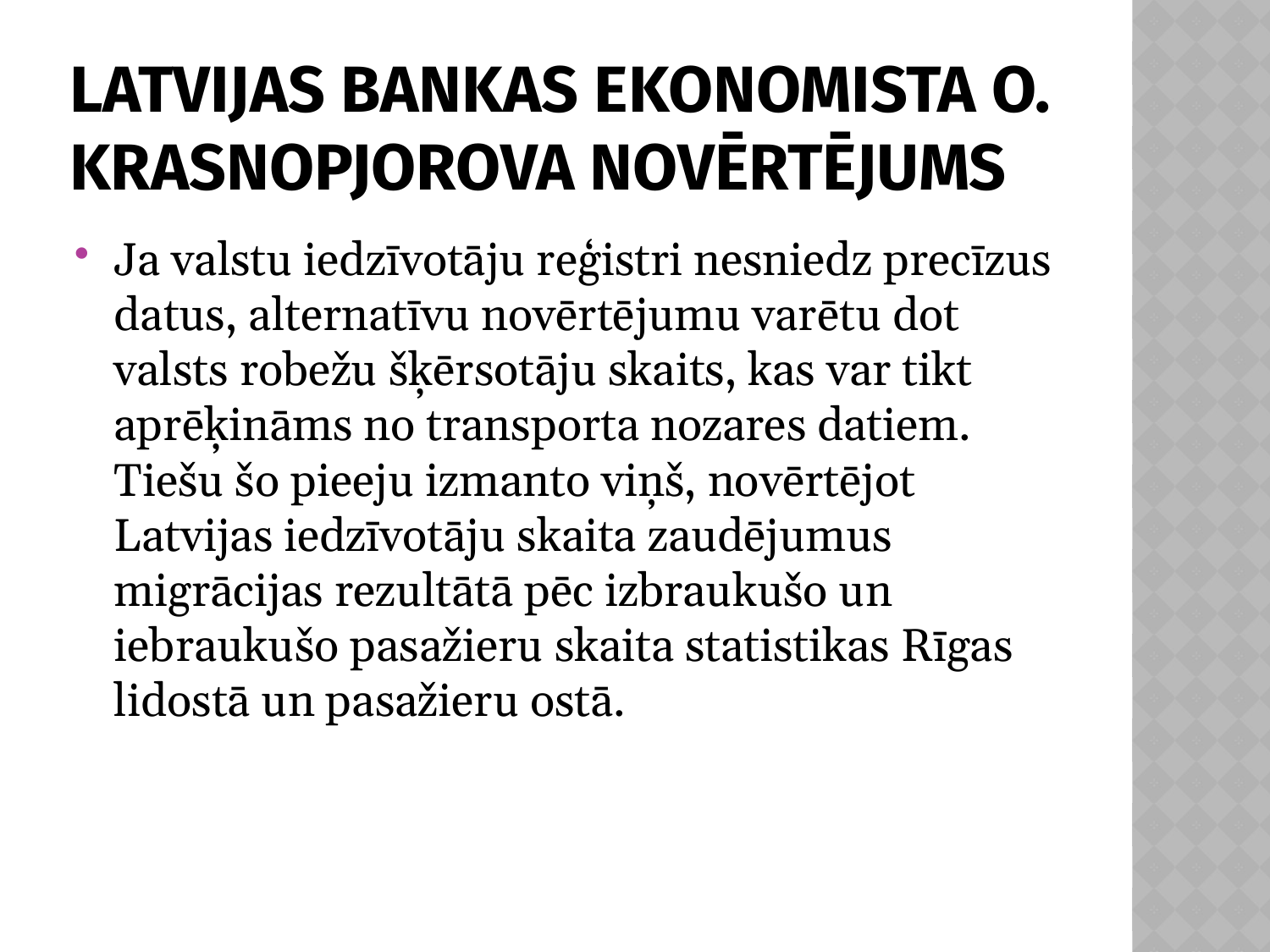

# Latvijas bankas ekonomista O. Krasnopjorova novērtējums
Ja valstu iedzīvotāju reģistri nesniedz precīzus datus, alternatīvu novērtējumu varētu dot valsts robežu šķērsotāju skaits, kas var tikt aprēķināms no transporta nozares datiem. Tiešu šo pieeju izmanto viņš, novērtējot Latvijas iedzīvotāju skaita zaudējumus migrācijas rezultātā pēc izbraukušo un iebraukušo pasažieru skaita statistikas Rīgas lidostā un pasažieru ostā.